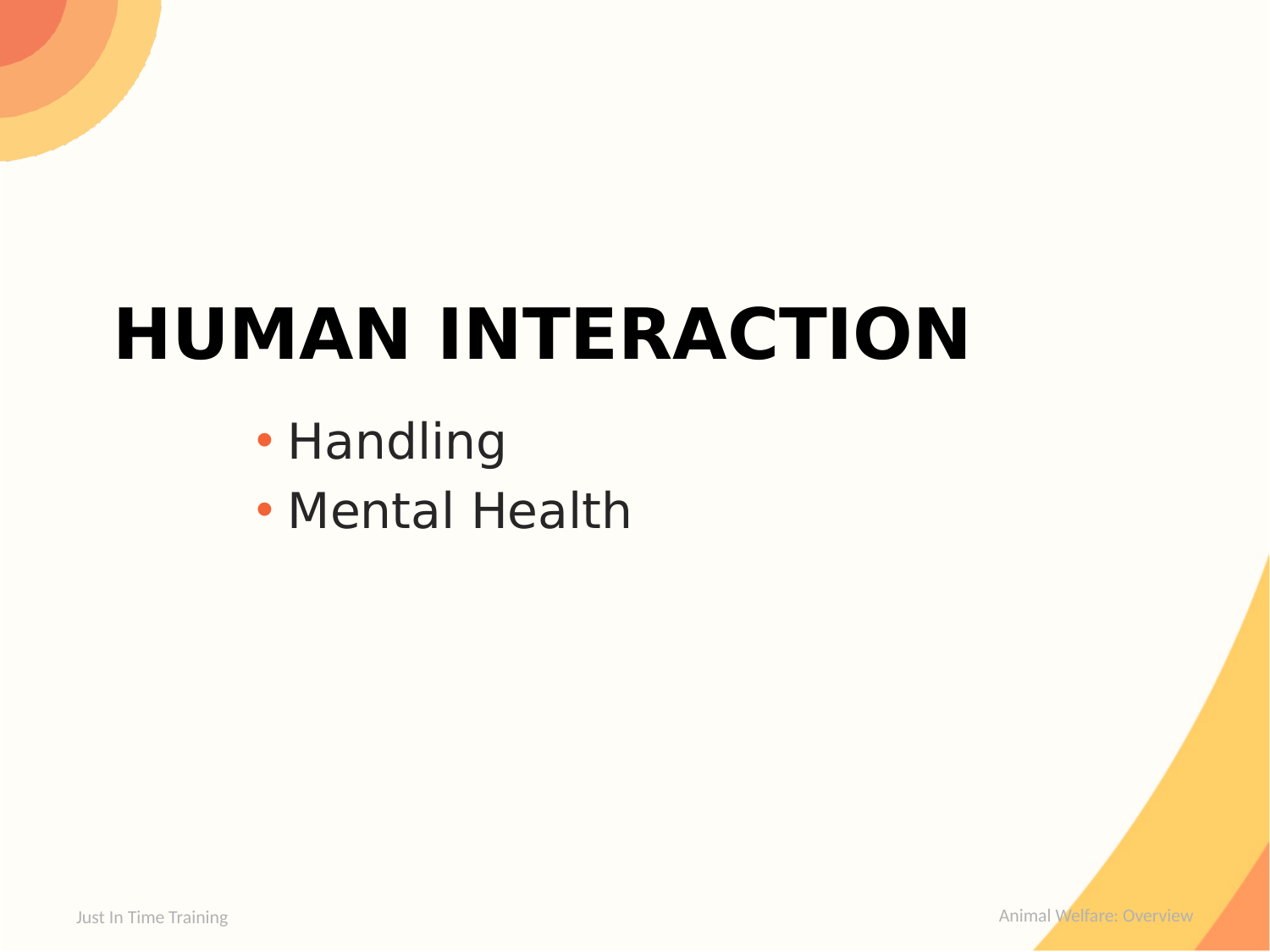

# Human interaction
Handling
Mental Health
Just In Time Training
Animal Welfare: Overview